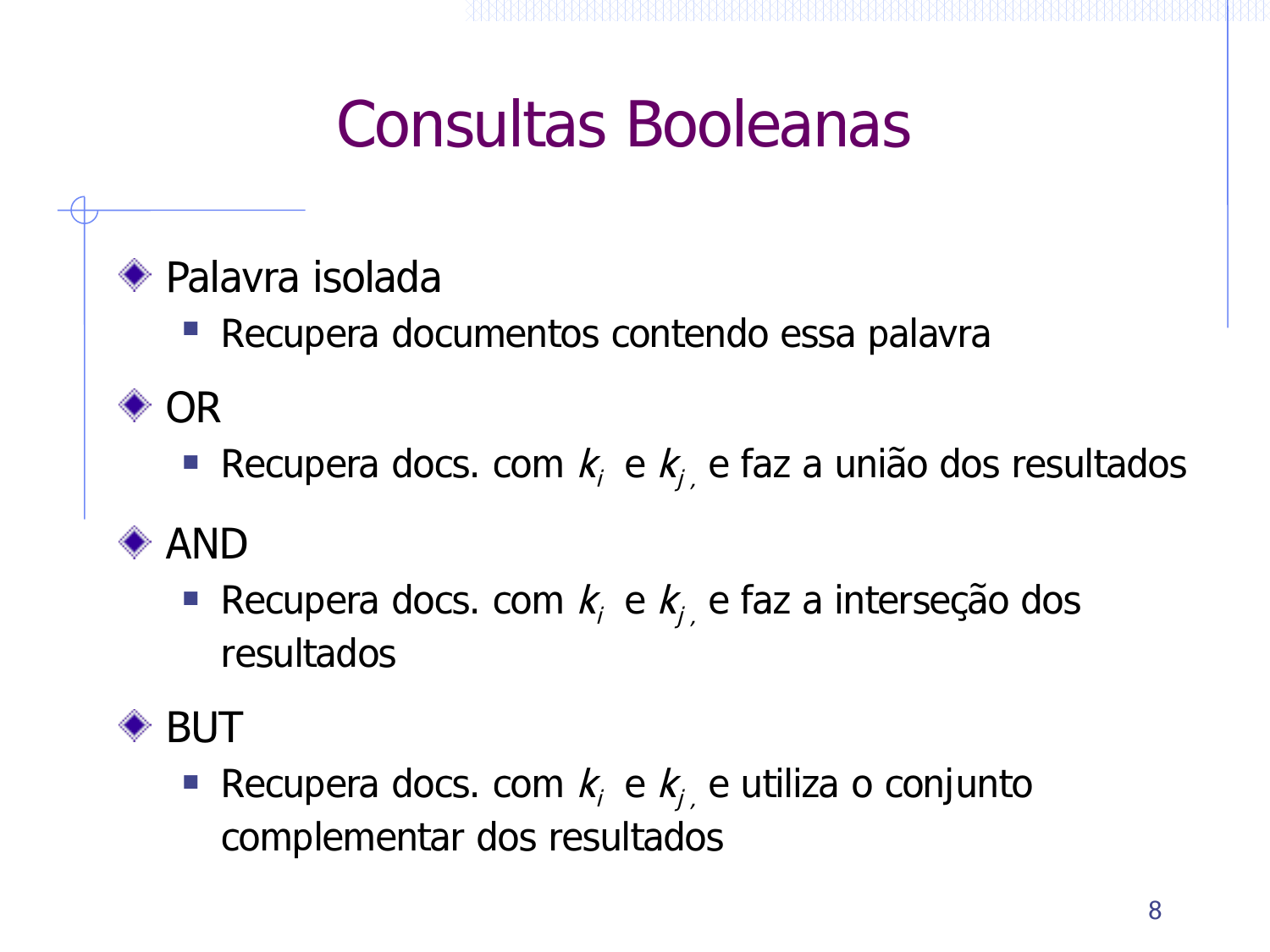

# Consultas Booleanas
Palavra isolada
Recupera documentos contendo essa palavra
OR
Recupera docs. com ki  e kj , e faz a união dos resultados
AND
Recupera docs. com ki  e kj , e faz a interseção dos resultados
BUT
Recupera docs. com ki  e kj , e utiliza o conjunto complementar dos resultados
8